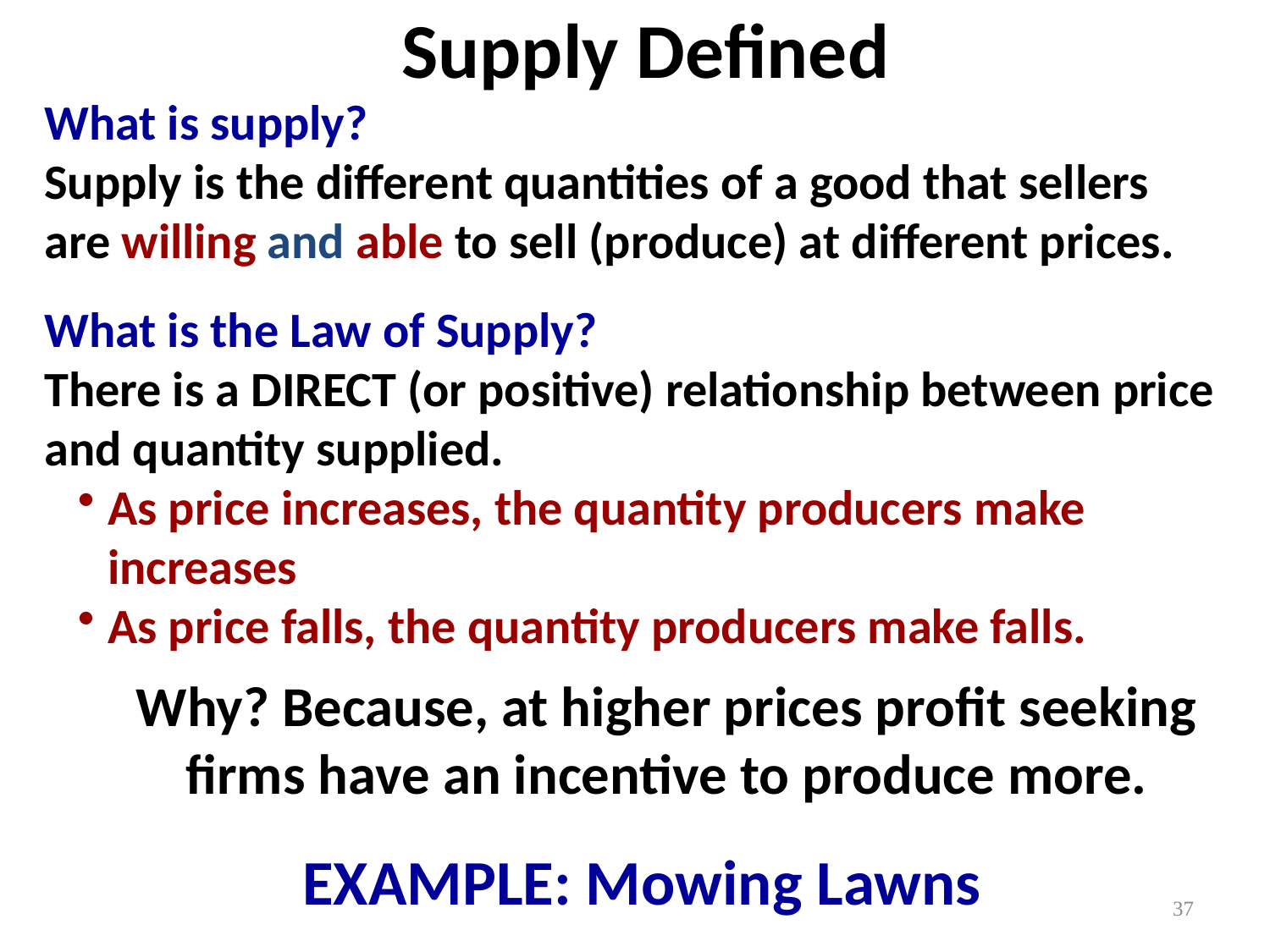

# Supply Defined
What is supply?
Supply is the different quantities of a good that sellers are willing and able to sell (produce) at different prices.

What is the Law of Supply?
There is a DIRECT (or positive) relationship between price and quantity supplied.
As price increases, the quantity producers make increases
As price falls, the quantity producers make falls.

Why? Because, at higher prices profit seeking firms have an incentive to produce more.
EXAMPLE: Mowing Lawns
37